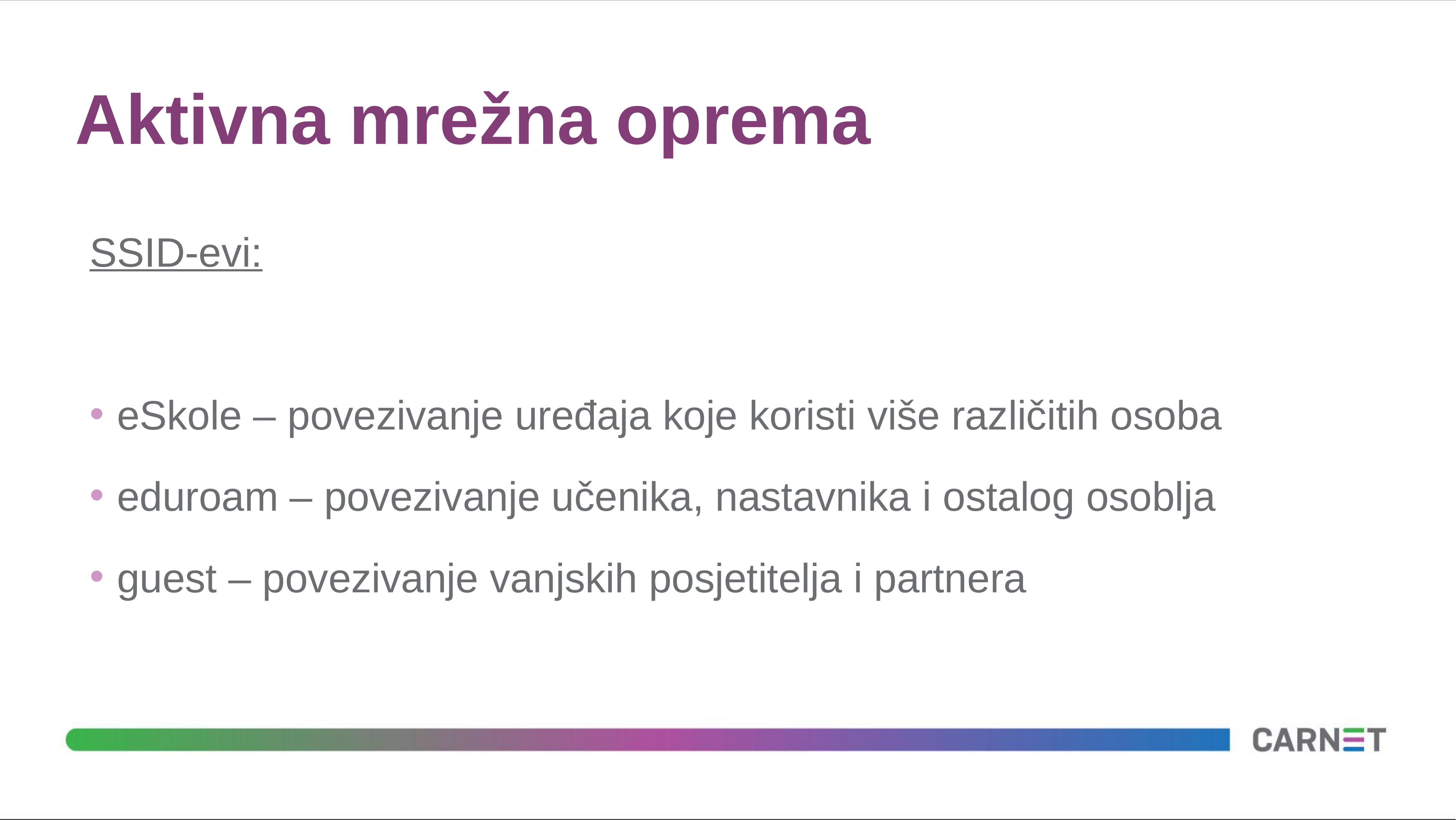

# Aktivna mrežna oprema
SSID-evi:

eSkole – povezivanje uređaja koje koristi više različitih osoba
eduroam – povezivanje učenika, nastavnika i ostalog osoblja
guest – povezivanje vanjskih posjetitelja i partnera